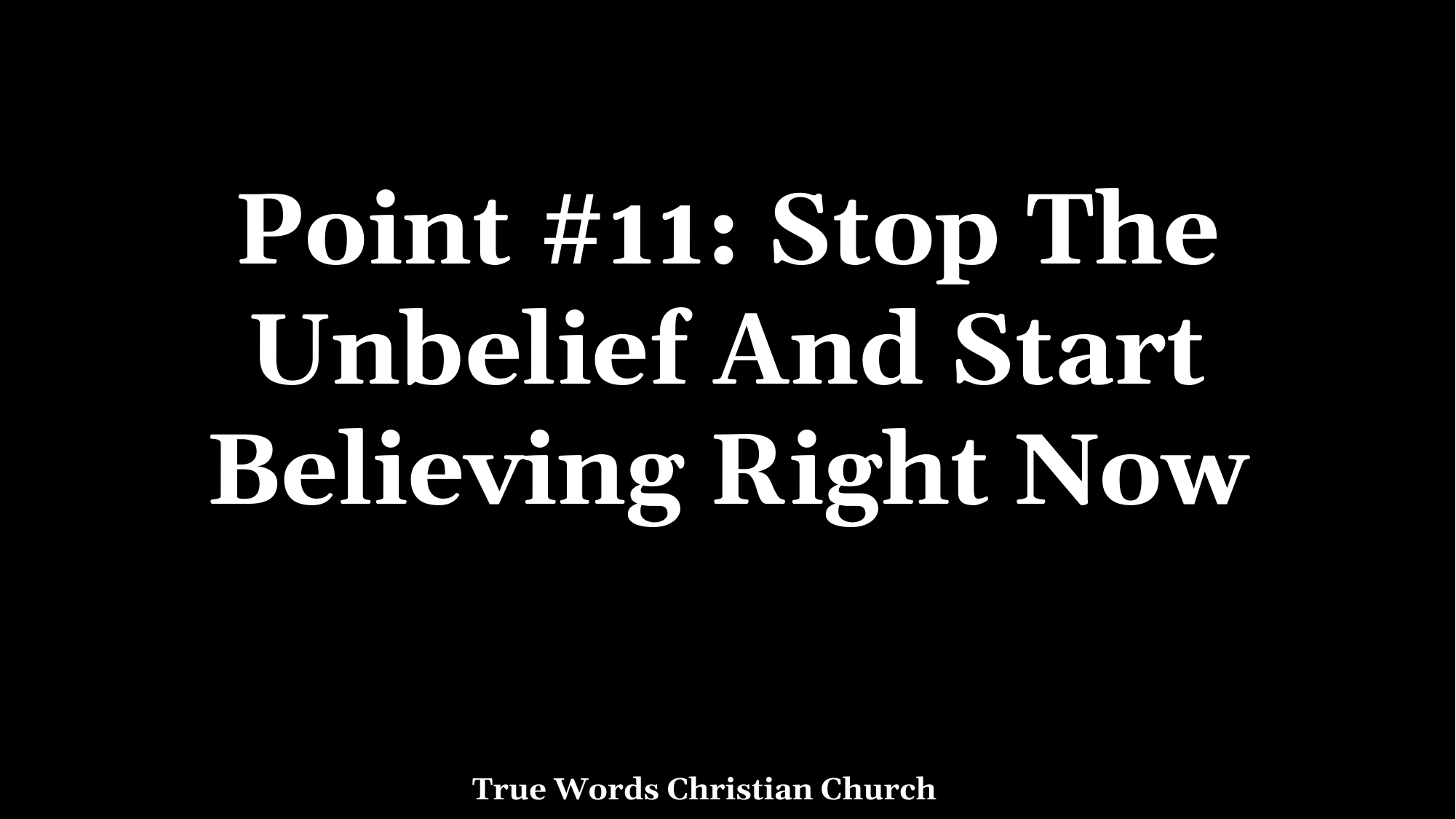

Point #11: Stop The Unbelief And Start Believing Right Now
True Words Christian Church